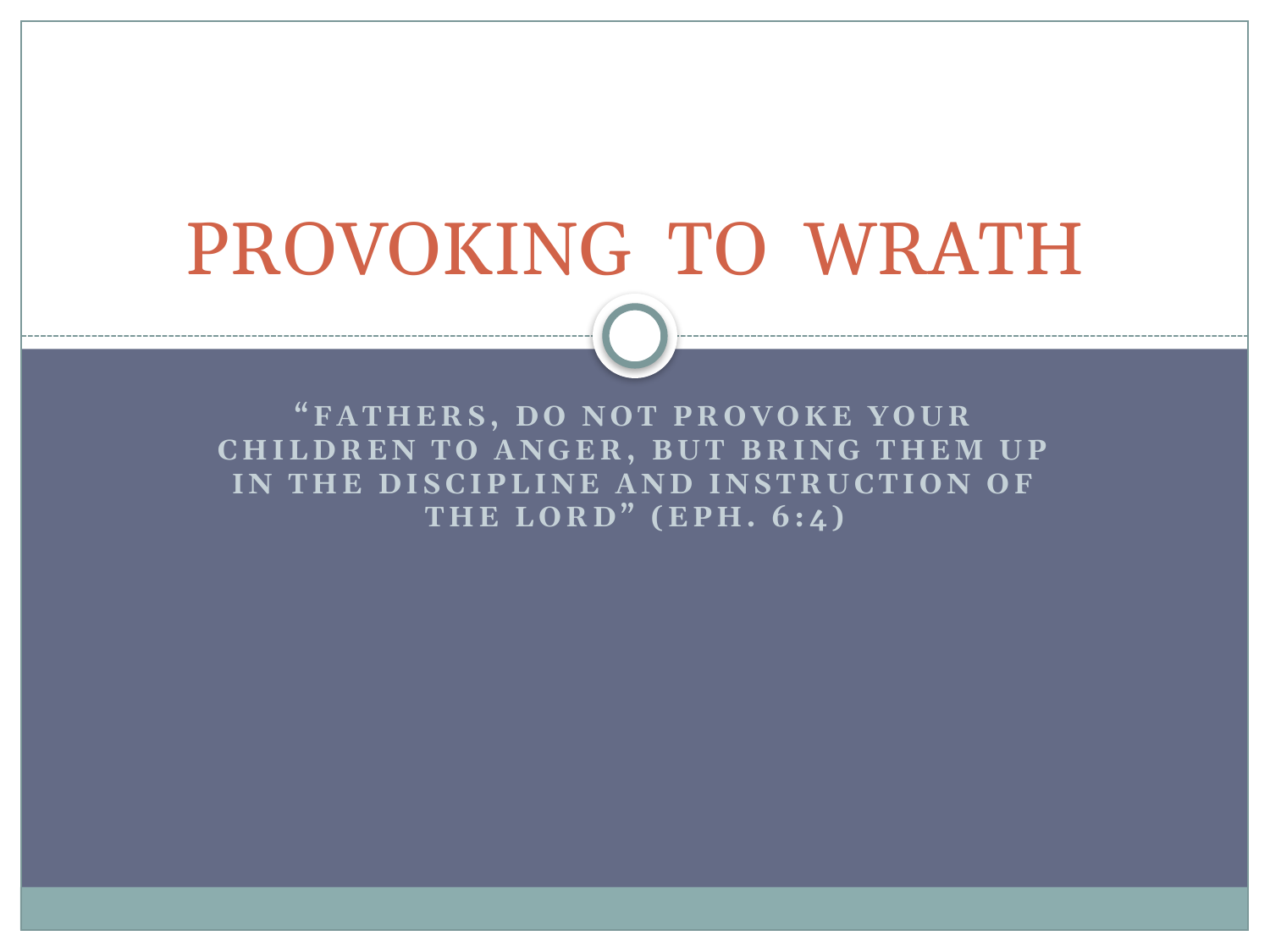

# PROVOKING  TO  WRATH
“Fathers, do not provoke your children to anger, but bring them up in the discipline and instruction of the Lord” (Eph. 6:4)